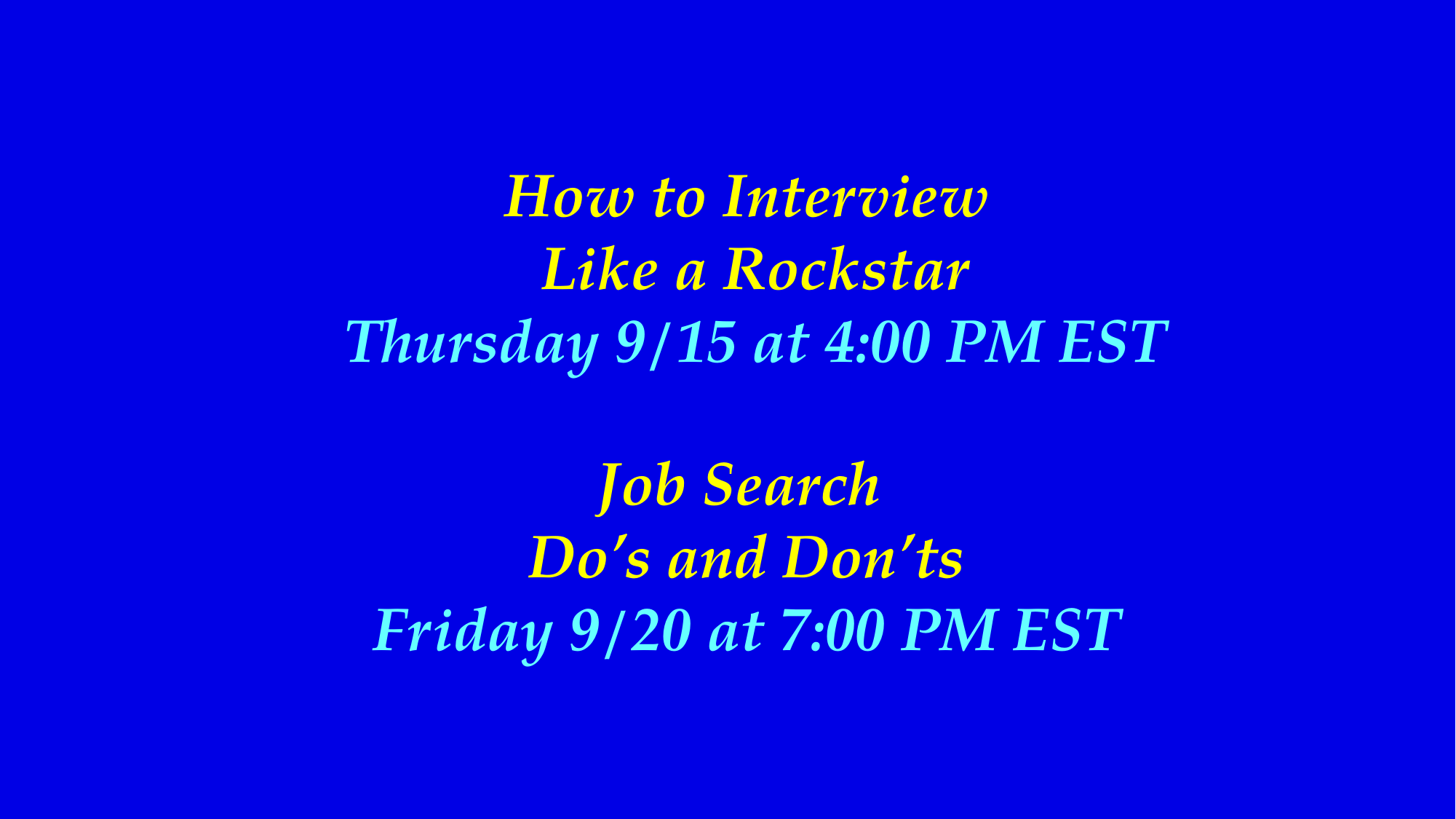

How to Interview
Like a Rockstar
Thursday 9/15 at 4:00 PM EST
Job Search
Do’s and Don’ts
Friday 9/20 at 7:00 PM EST